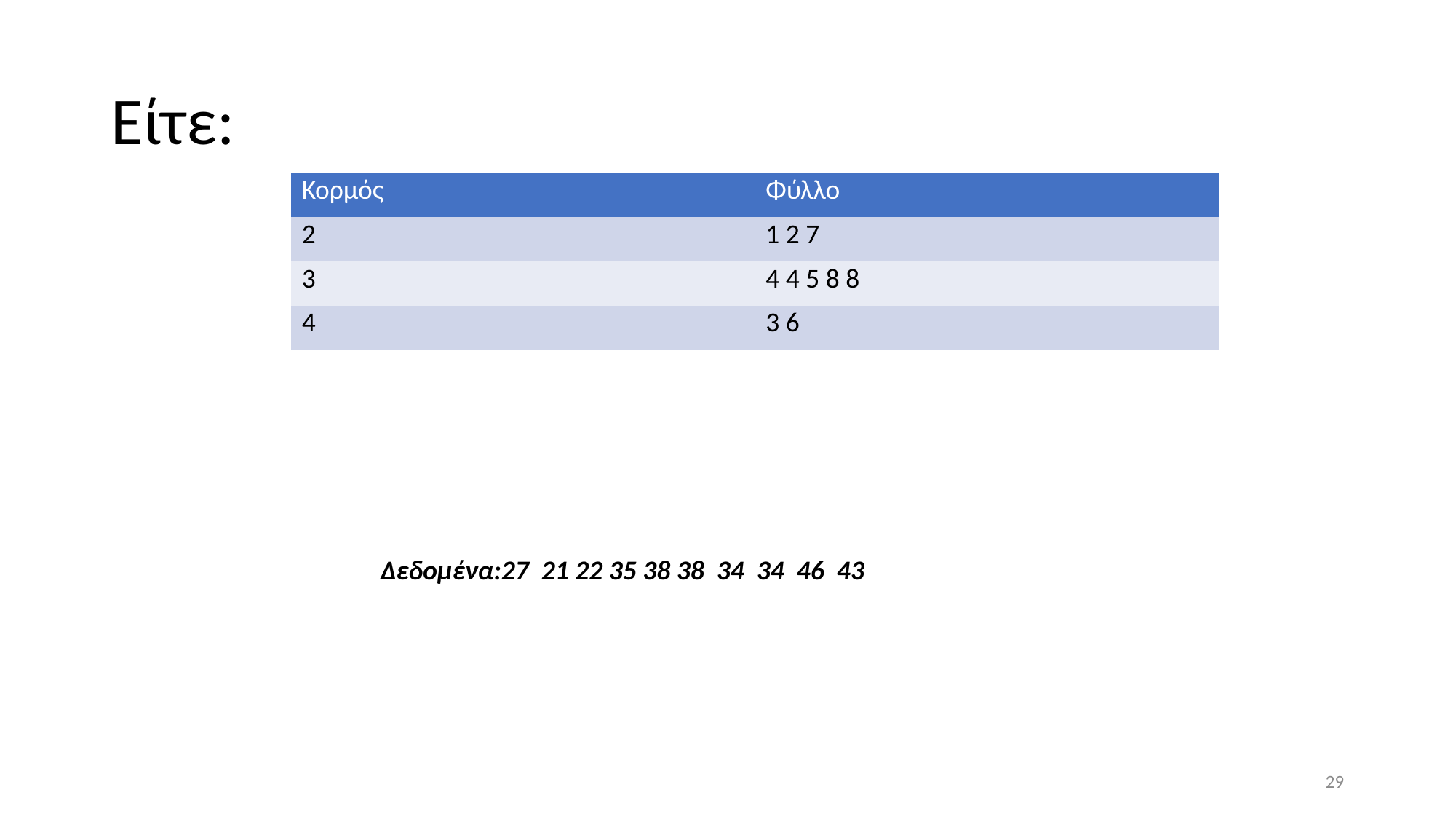

# Είτε:
| Κορμός | Φύλλο |
| --- | --- |
| 2 | 1 2 7 |
| 3 | 4 4 5 8 8 |
| 4 | 3 6 |
Δεδομένα:27  21 22 35 38 38  34  34  46  43

29